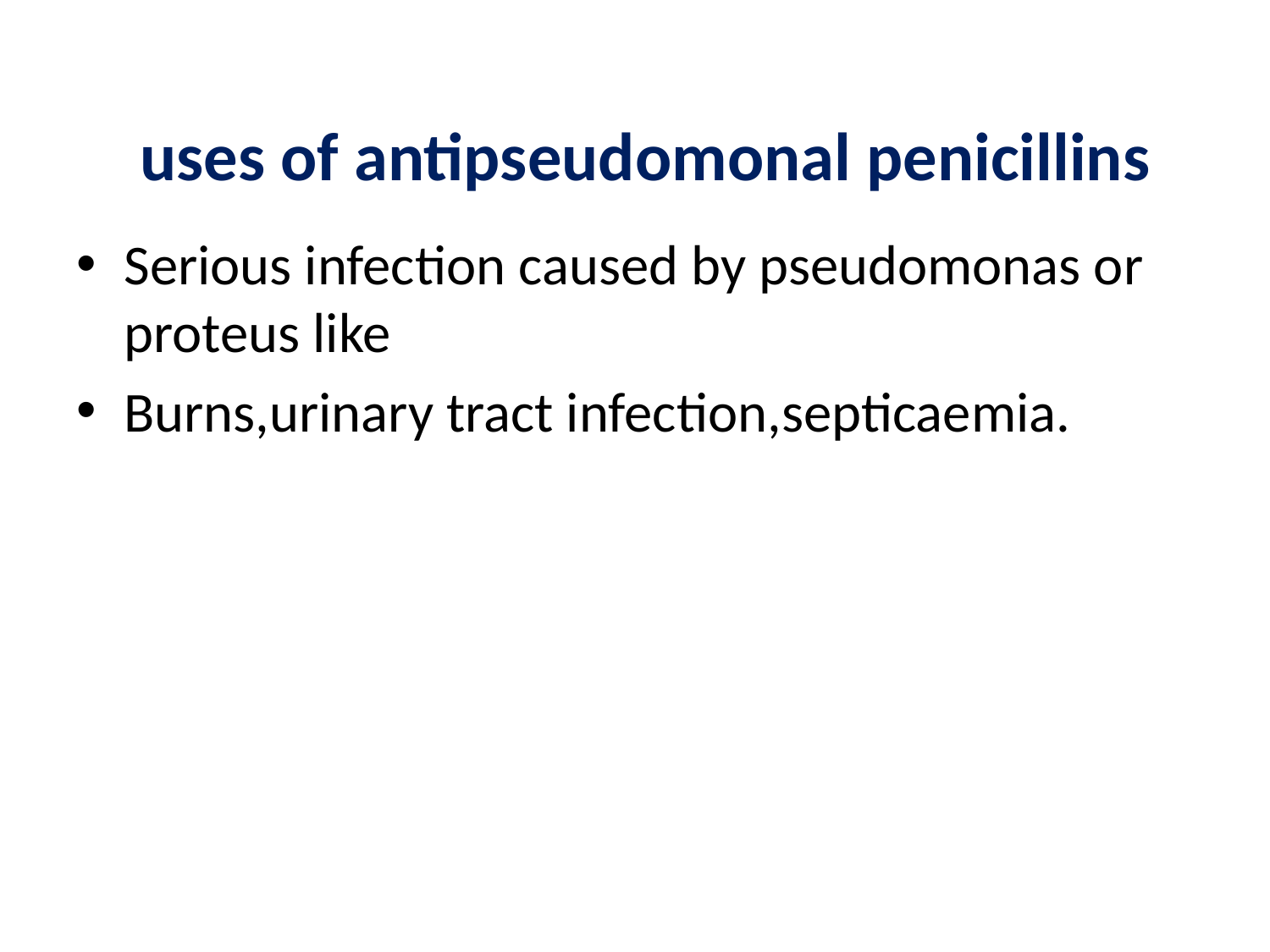

# uses of antipseudomonal penicillins
Serious infection caused by pseudomonas or proteus like
Burns,urinary tract infection,septicaemia.